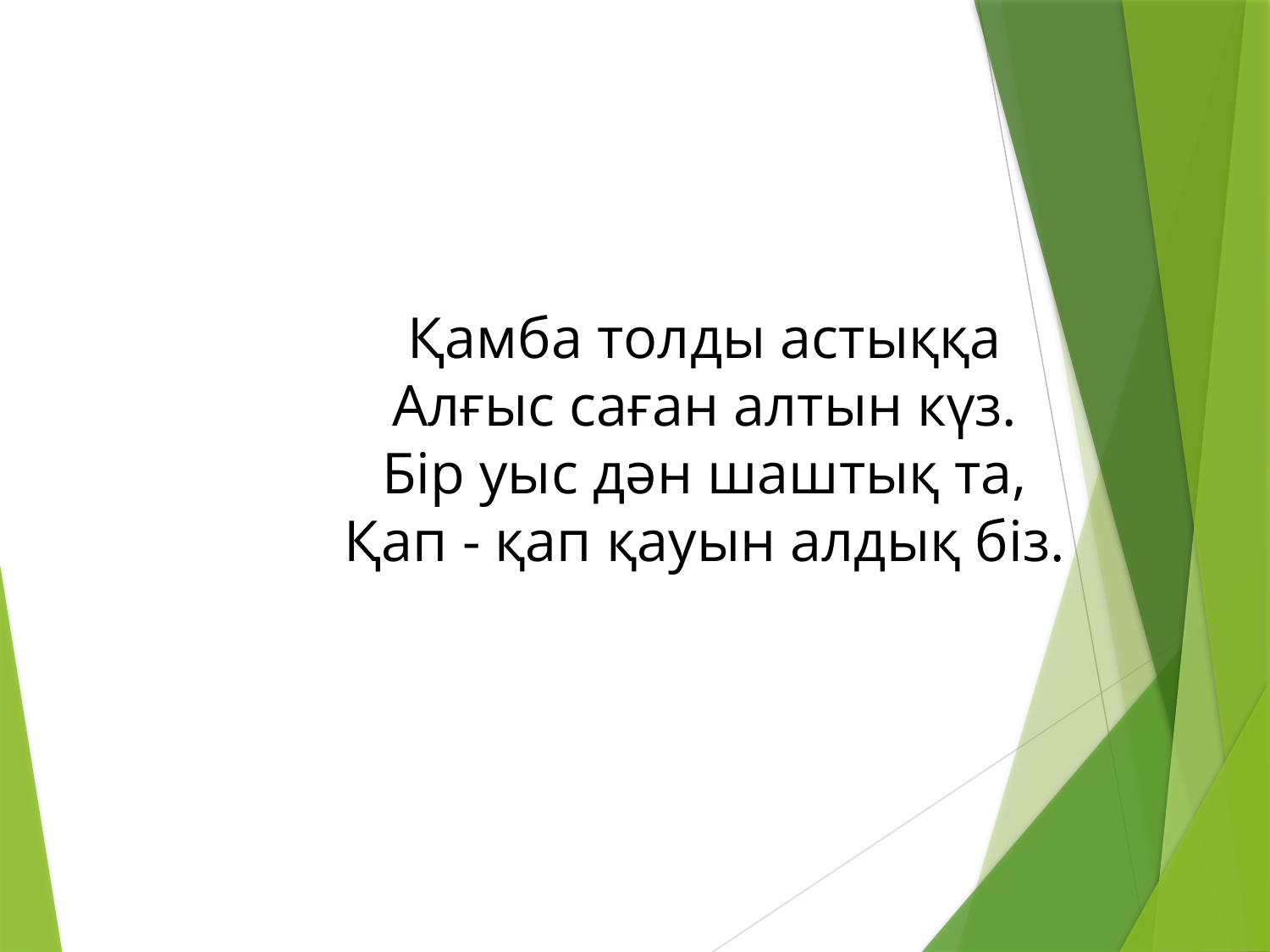

Қамба толды астыққа
Алғыс саған алтын күз.
Бір уыс дән шаштық та,
Қап - қап қауын алдық біз.